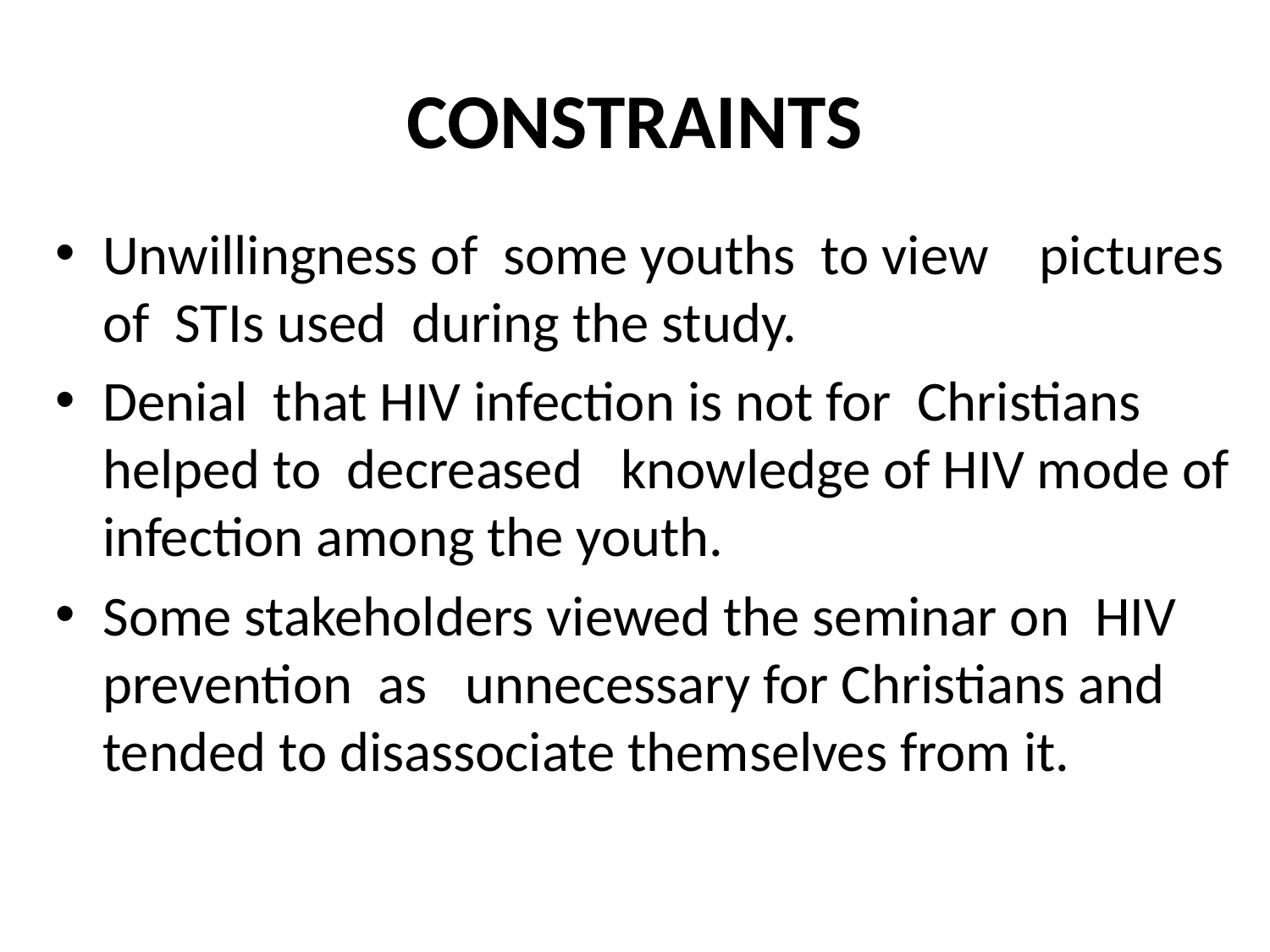

# CONSTRAINTS
Unwillingness of  some youths  to view    pictures of  STIs used  during the study.
Denial  that HIV infection is not for  Christians  helped to  decreased   knowledge of HIV mode of infection among the youth.
Some stakeholders viewed the seminar on  HIV prevention  as   unnecessary for Christians and tended to disassociate themselves from it.